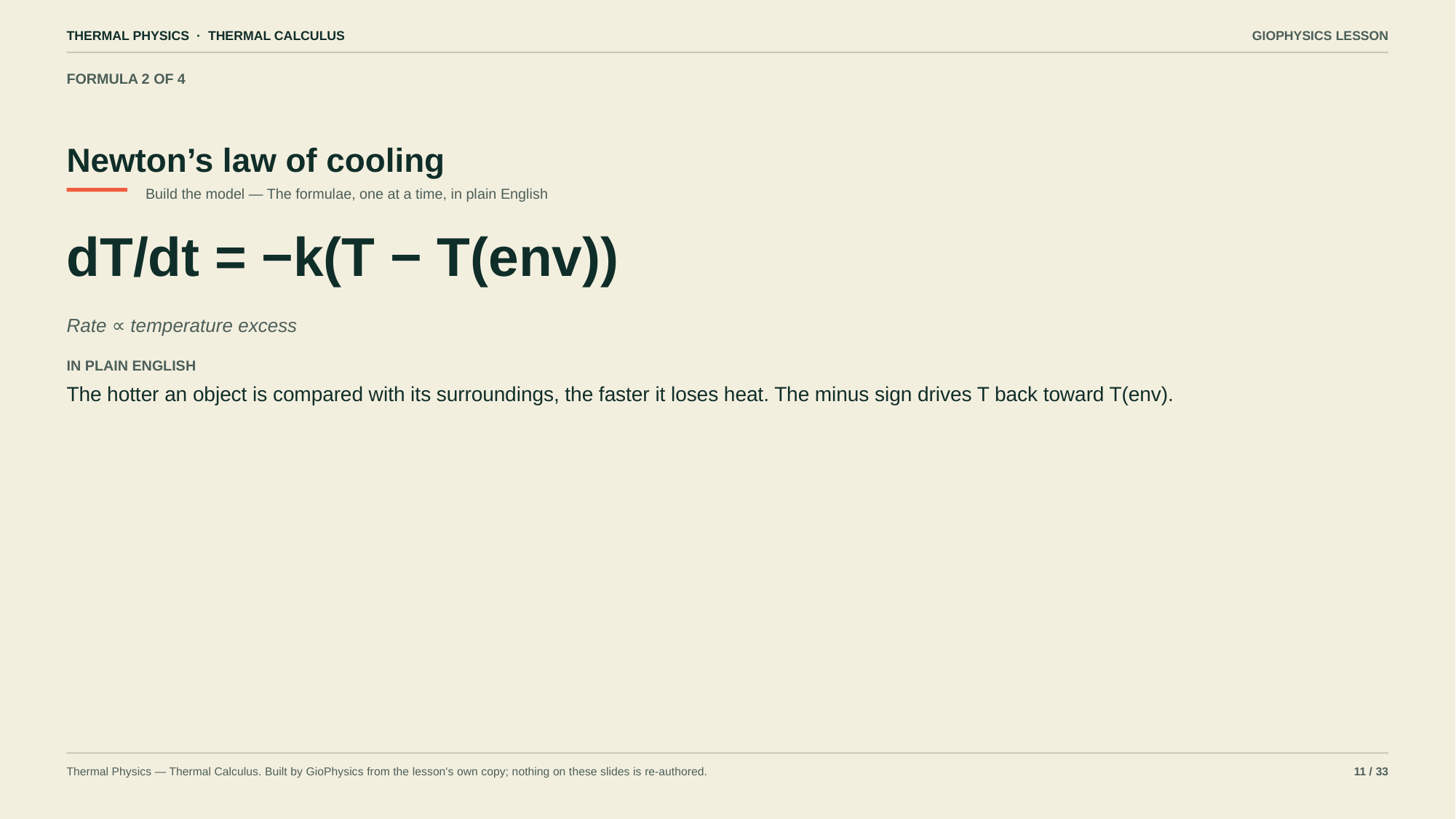

THERMAL PHYSICS  ·  THERMAL CALCULUS
GIOPHYSICS LESSON

FORMULA 2 OF 4
Newton’s law of cooling
Build the model — The formulae, one at a time, in plain English

dT/dt = −k(T − T(env))
Rate ∝ temperature excess
IN PLAIN ENGLISH
The hotter an object is compared with its surroundings, the faster it loses heat. The minus sign drives T back toward T(env).

Thermal Physics — Thermal Calculus. Built by GioPhysics from the lesson's own copy; nothing on these slides is re-authored.
11 / 33